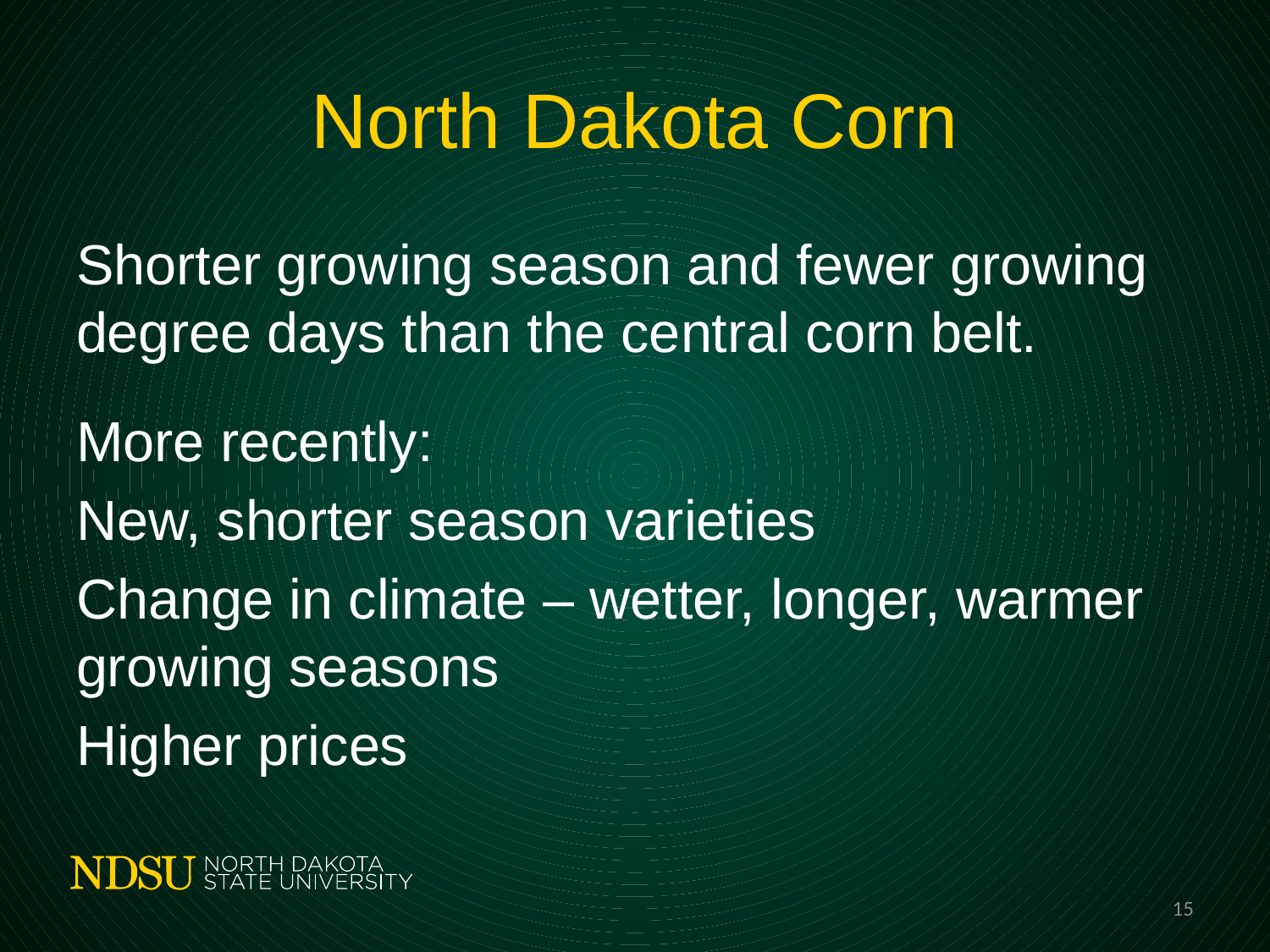

# North Dakota Corn
Shorter growing season and fewer growing degree days than the central corn belt.

More recently:
New, shorter season varieties
Change in climate – wetter, longer, warmer growing seasons
Higher prices

15